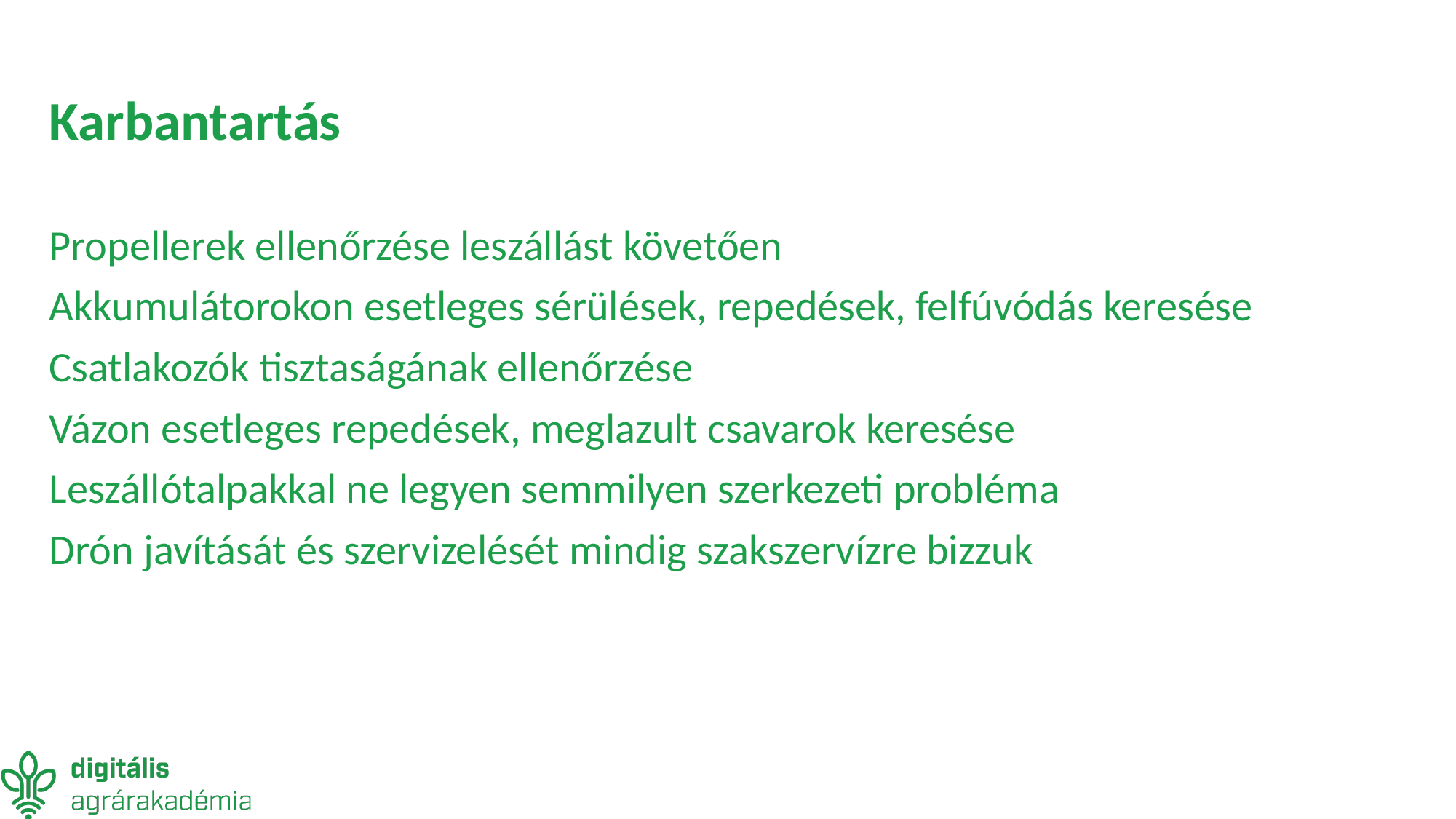

# Karbantartás
Propellerek ellenőrzése leszállást követően
Akkumulátorokon esetleges sérülések, repedések, felfúvódás keresése
Csatlakozók tisztaságának ellenőrzése
Vázon esetleges repedések, meglazult csavarok keresése
Leszállótalpakkal ne legyen semmilyen szerkezeti probléma
Drón javítását és szervizelését mindig szakszervízre bizzuk